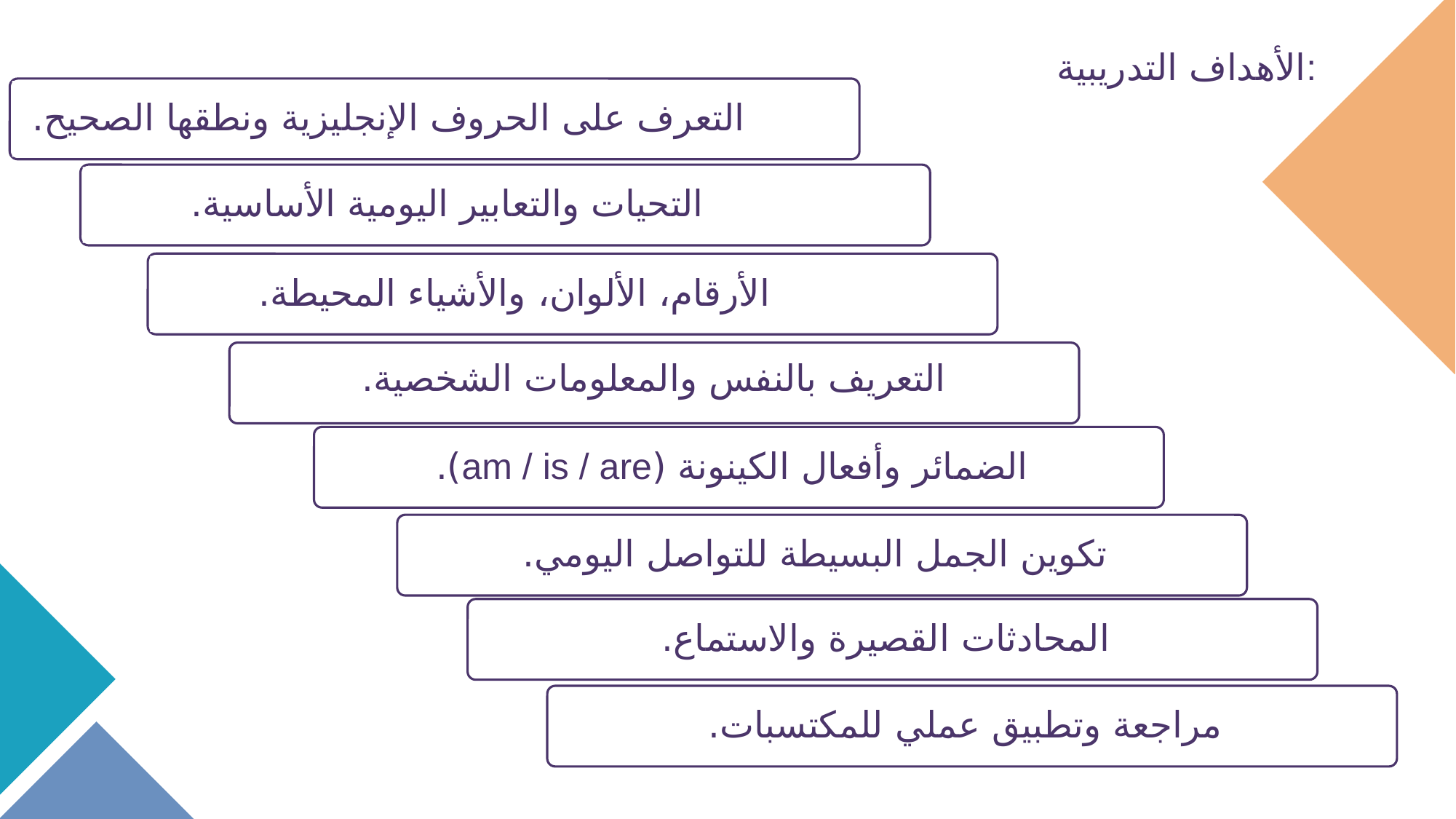

# الأهداف التدريبية:

التعرف على الحروف الإنجليزية ونطقها الصحيح.

التحيات والتعابير اليومية الأساسية.

الأرقام، الألوان، والأشياء المحيطة.
التعريف بالنفس والمعلومات الشخصية.

الضمائر وأفعال الكينونة (am / is / are).

تكوين الجمل البسيطة للتواصل اليومي.

المحادثات القصيرة والاستماع.

مراجعة وتطبيق عملي للمكتسبات.